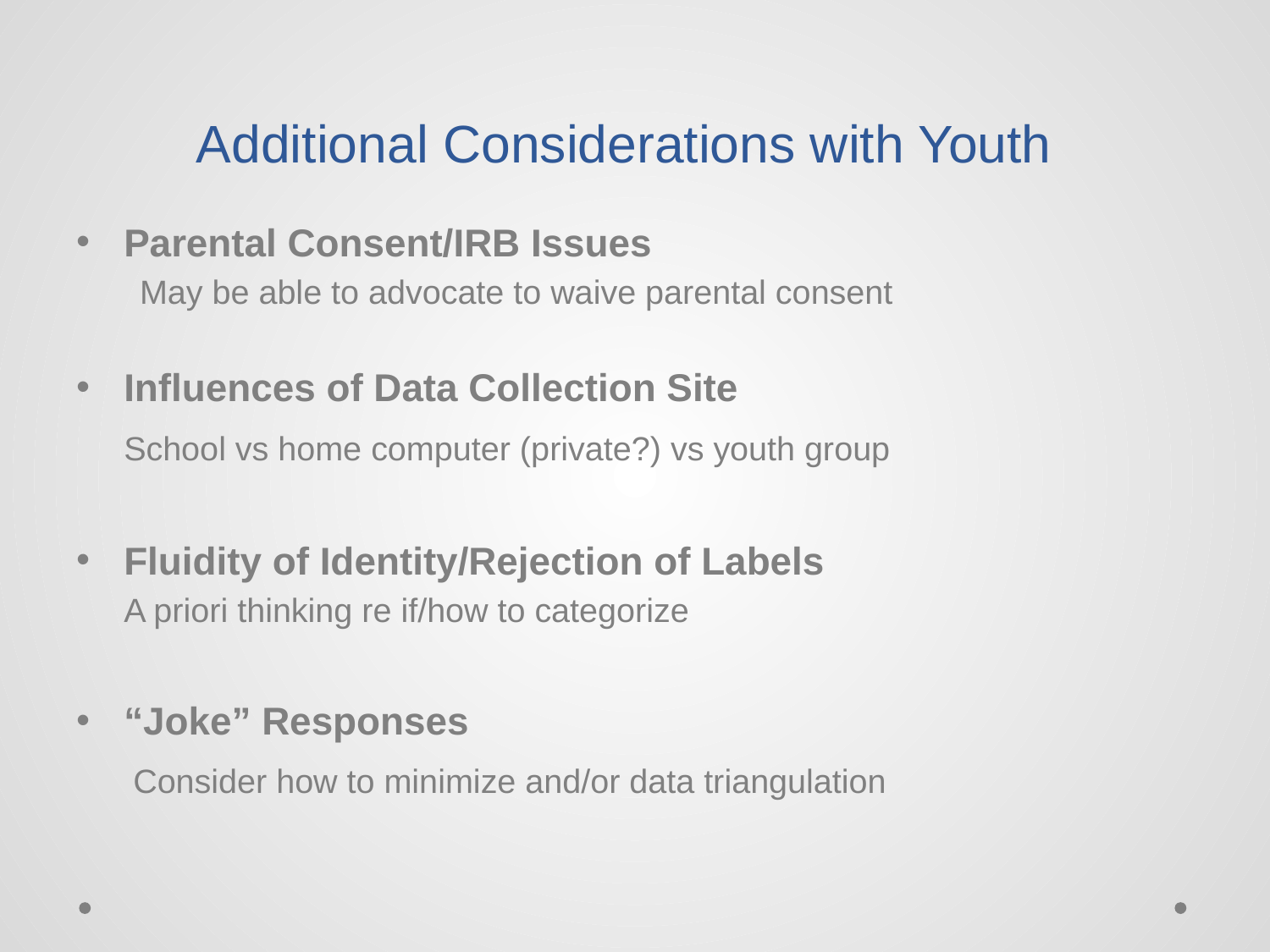

# Additional Considerations with Youth
Parental Consent/IRB Issues
May be able to advocate to waive parental consent

Influences of Data Collection Site
	School vs home computer (private?) vs youth group

Fluidity of Identity/Rejection of Labels
	A priori thinking re if/how to categorize

“Joke” Responses
	 Consider how to minimize and/or data triangulation